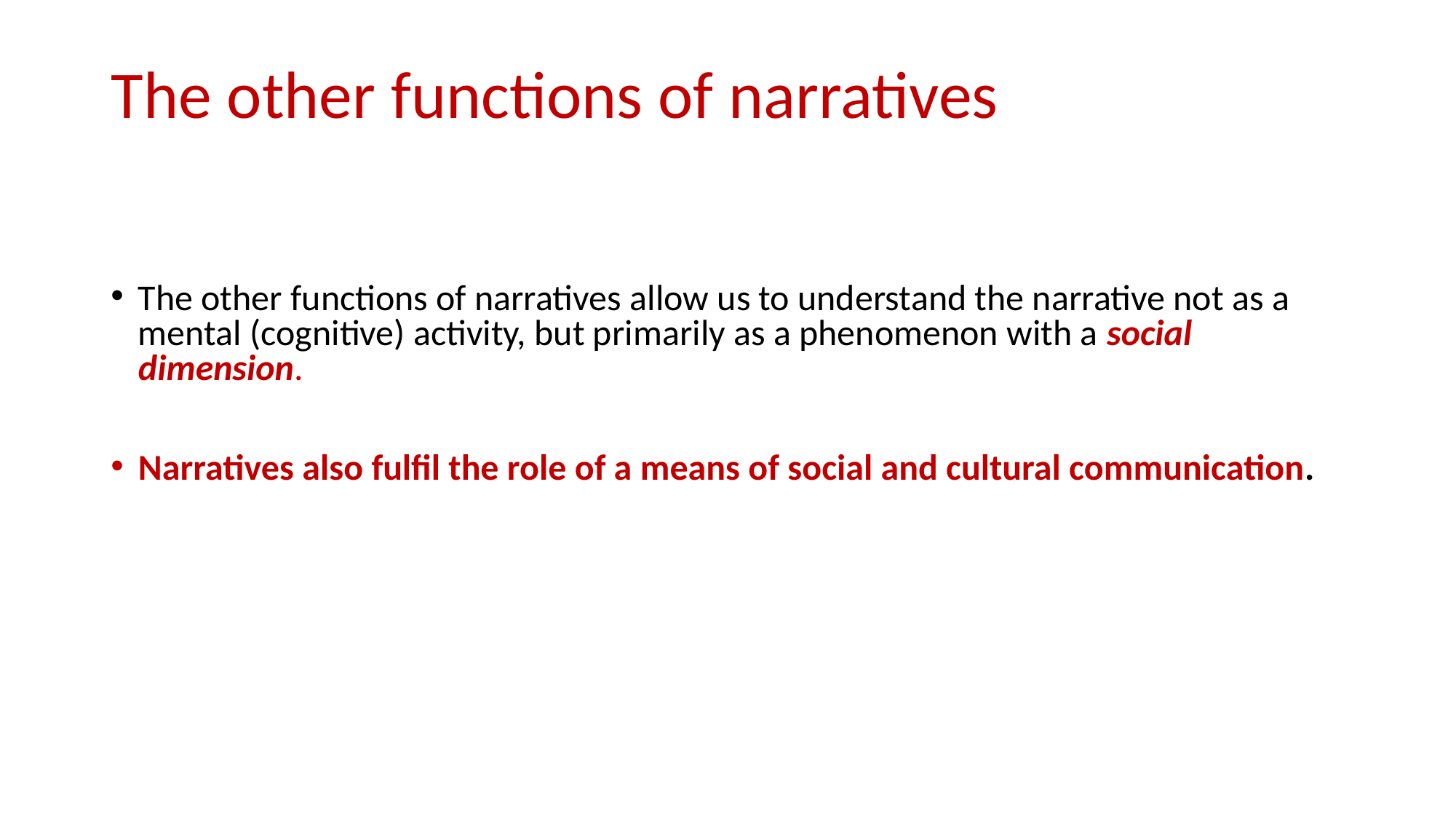

# The other functions of narratives

The other functions of narratives allow us to understand the narrative not as a mental (cognitive) activity, but primarily as a phenomenon with a social dimension.

Narratives also fulfil the role of a means of social and cultural communication.